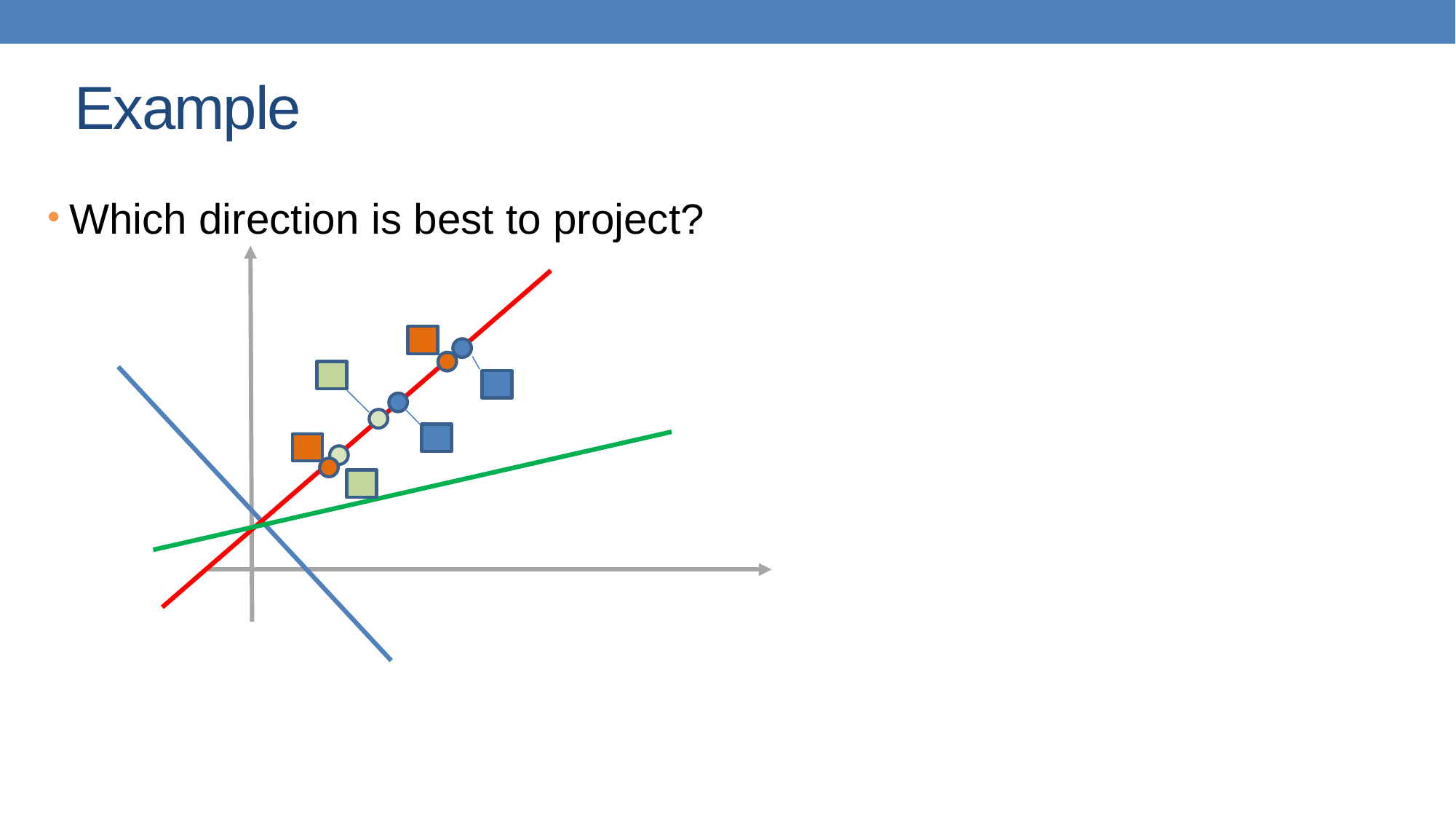

# Example
Which direction is best to project?